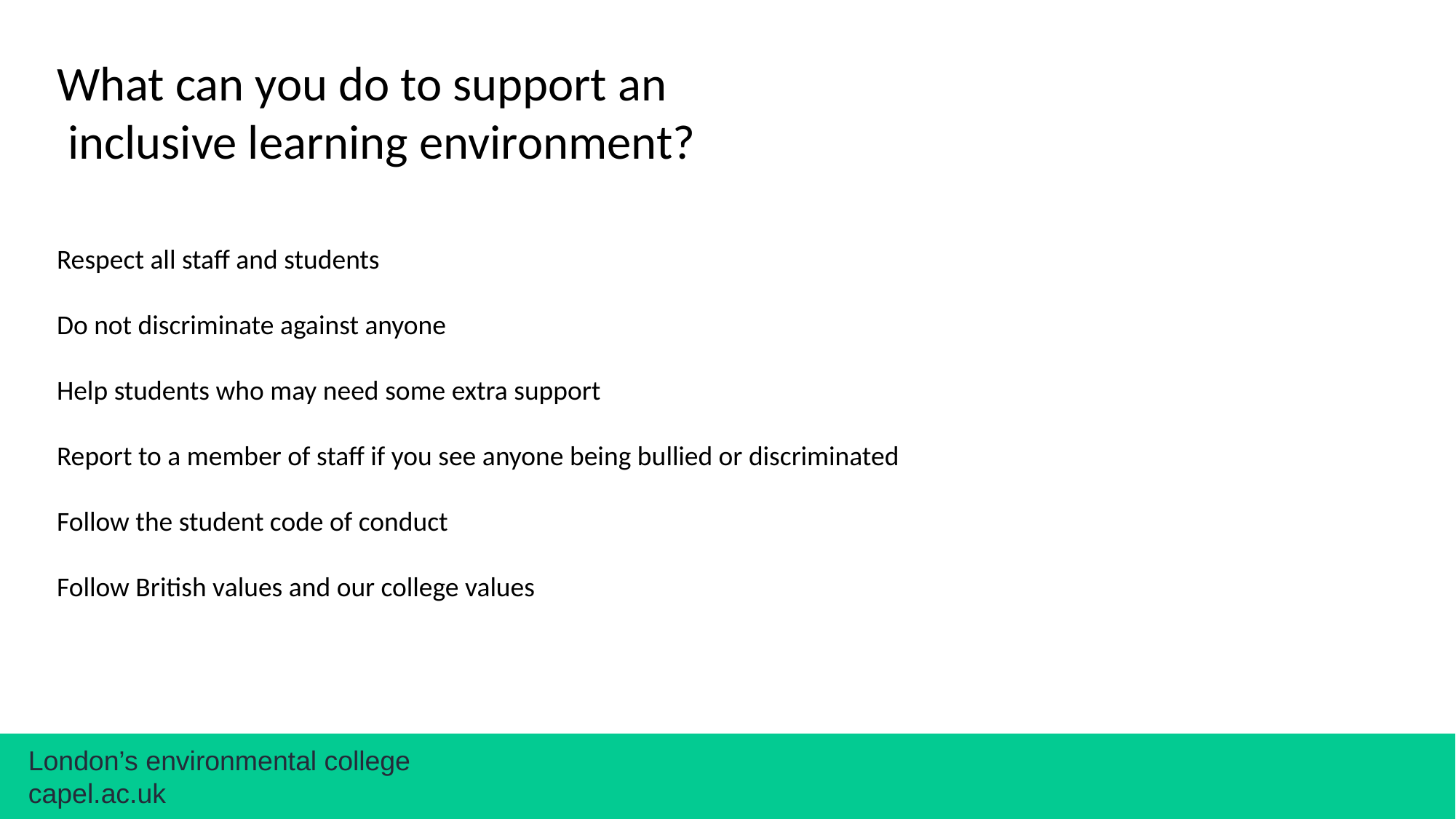

What can you do to support an
 inclusive learning environment?
Respect all staff and students

Do not discriminate against anyone

Help students who may need some extra support

Report to a member of staff if you see anyone being bullied or discriminated

Follow the student code of conduct

Follow British values and our college values

London’s environmental college		          capel.ac.uk